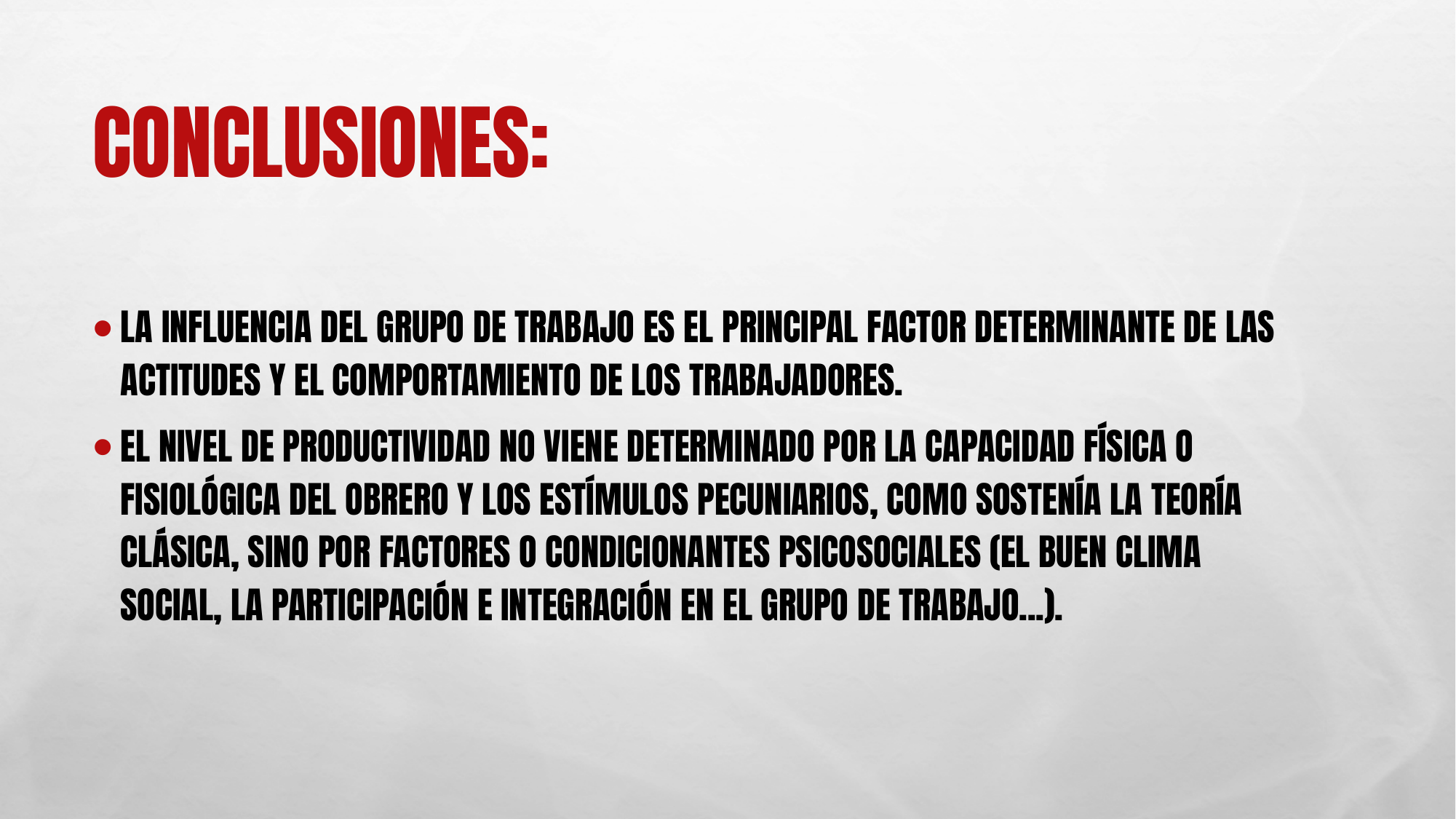

# Conclusiones:

La influencia del grupo de trabajo es el principal factor determinante de las actitudes y el comportamiento de los trabajadores.
El nivel de productividad no viene determinado por la capacidad física o fisiológica del obrero y los estímulos pecuniarios, como sostenía la teoría clásica, sino por factores o condicionantes psicosociales (el buen clima social, la participación e integración en el grupo de trabajo...).